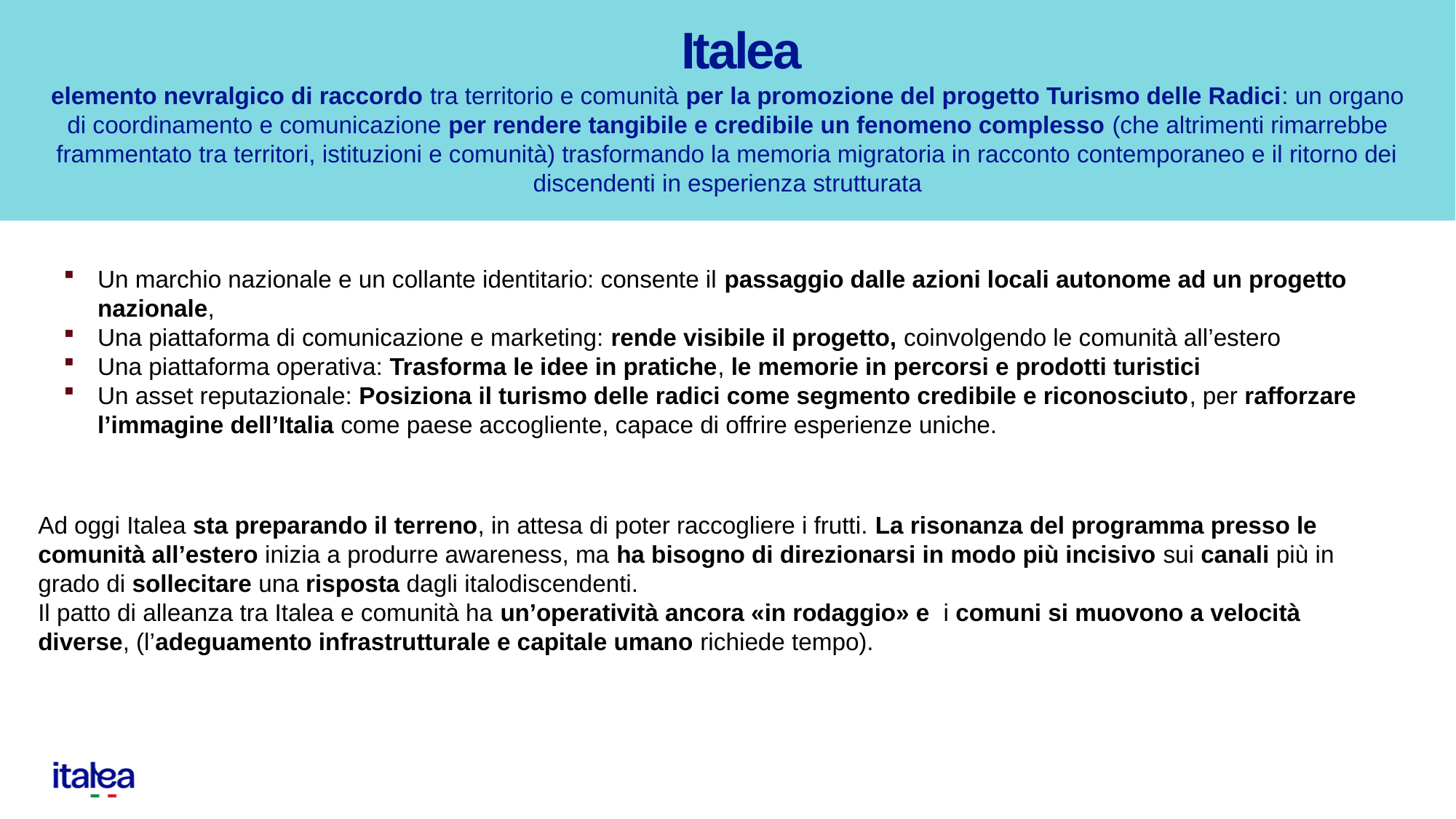

# Italea
elemento nevralgico di raccordo tra territorio e comunità per la promozione del progetto Turismo delle Radici: un organo di coordinamento e comunicazione per rendere tangibile e credibile un fenomeno complesso (che altrimenti rimarrebbe frammentato tra territori, istituzioni e comunità) trasformando la memoria migratoria in racconto contemporaneo e il ritorno dei discendenti in esperienza strutturata

Un marchio nazionale e un collante identitario: consente il passaggio dalle azioni locali autonome ad un progetto nazionale,
Una piattaforma di comunicazione e marketing: rende visibile il progetto, coinvolgendo le comunità all’estero
Una piattaforma operativa: Trasforma le idee in pratiche, le memorie in percorsi e prodotti turistici
Un asset reputazionale: Posiziona il turismo delle radici come segmento credibile e riconosciuto, per rafforzare l’immagine dell’Italia come paese accogliente, capace di offrire esperienze uniche.
Ad oggi Italea sta preparando il terreno, in attesa di poter raccogliere i frutti. La risonanza del programma presso le comunità all’estero inizia a produrre awareness, ma ha bisogno di direzionarsi in modo più incisivo sui canali più in grado di sollecitare una risposta dagli italodiscendenti.
Il patto di alleanza tra Italea e comunità ha un’operatività ancora «in rodaggio» e  i comuni si muovono a velocità diverse, (l’adeguamento infrastrutturale e capitale umano richiede tempo).